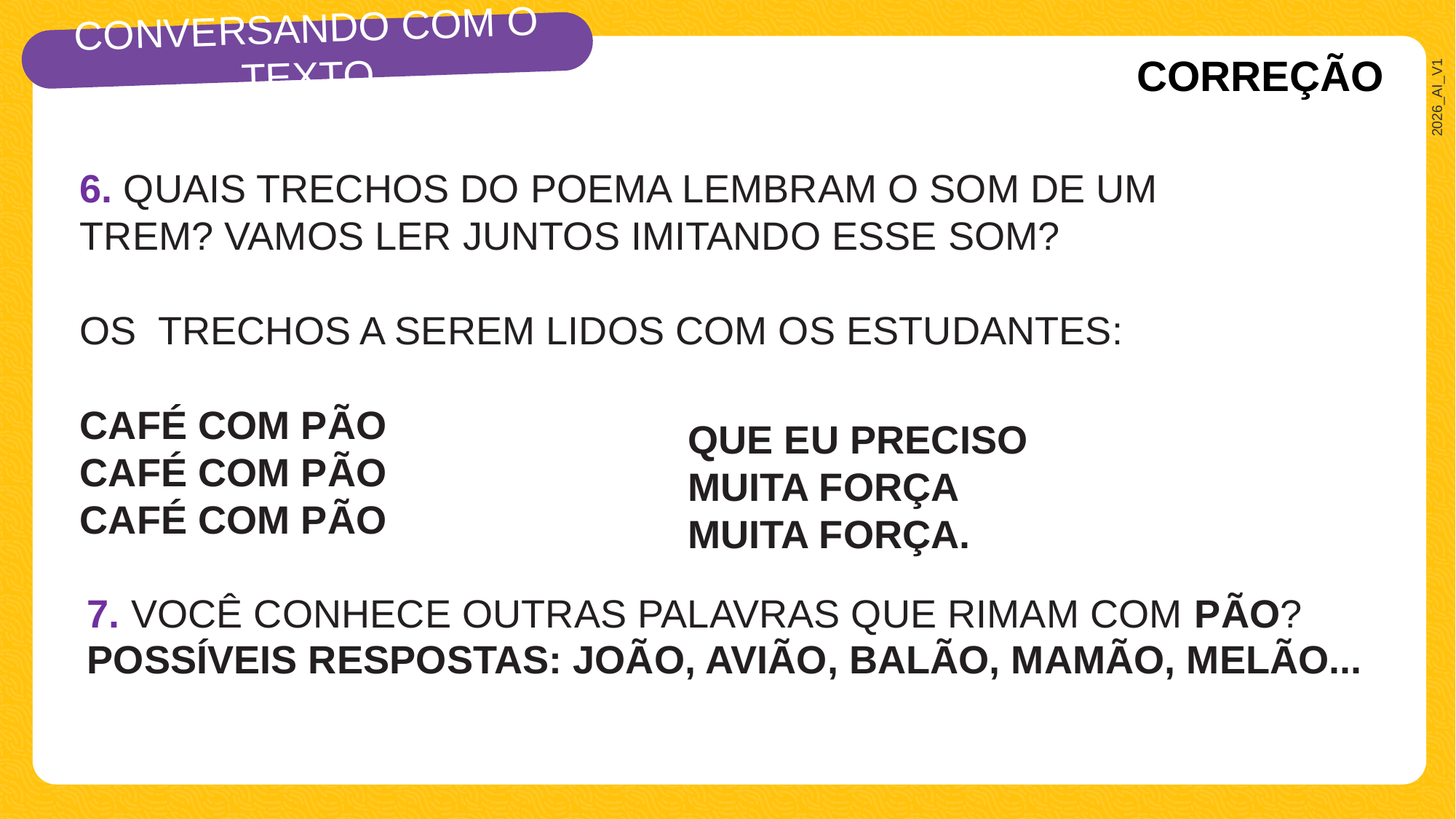

CORREÇÃO
#
6. QUAIS TRECHOS DO POEMA LEMBRAM O SOM DE UM TREM? VAMOS LER JUNTOS IMITANDO ESSE SOM?

OS  TRECHOS A SEREM LIDOS COM OS ESTUDANTES:

CAFÉ COM PÃO
CAFÉ COM PÃO
CAFÉ COM PÃO

QUE EU PRECISO
MUITA FORÇA
MUITA FORÇA.
7. VOCÊ CONHECE OUTRAS PALAVRAS QUE RIMAM COM PÃO?
POSSÍVEIS RESPOSTAS: JOÃO, AVIÃO, BALÃO, MAMÃO, MELÃO...